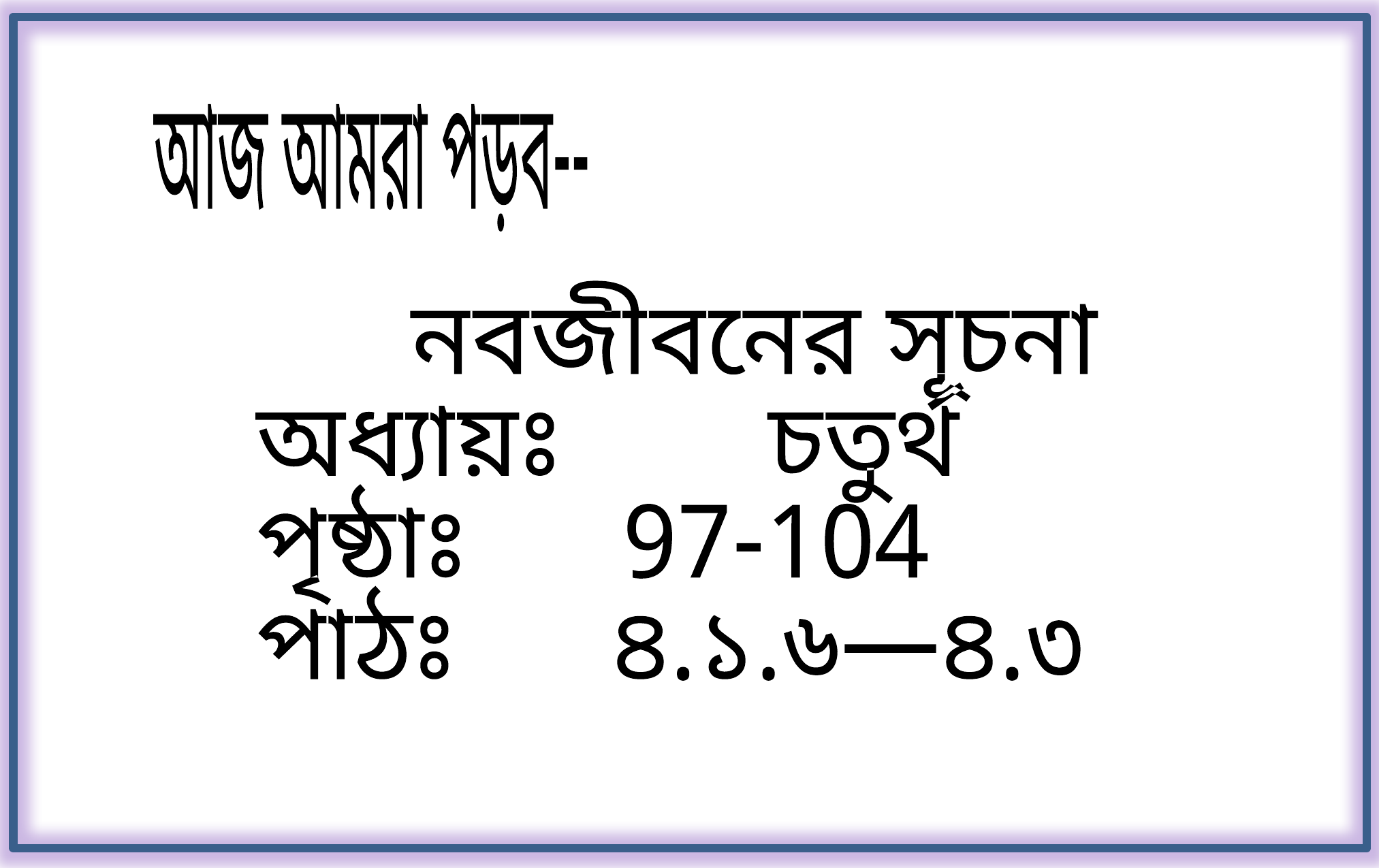

আজ আমরা পড়ব--
      নবজীবনের সূচনা
অধ্যায়ঃ        চতুর্থ
পৃষ্ঠাঃ	      97-104
পাঠঃ	      ৪.১.৬—৪.৩